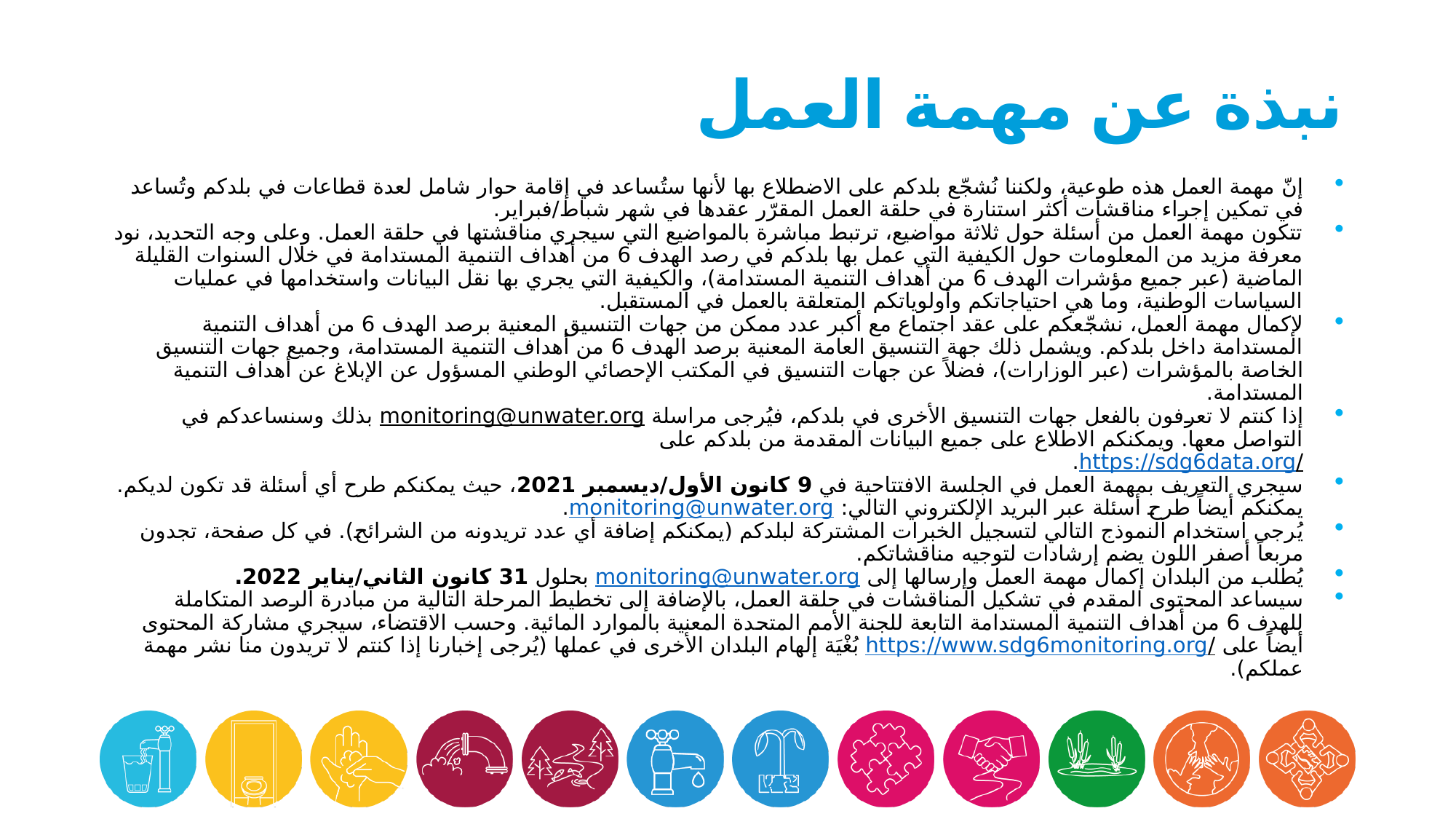

# نبذة عن مهمة العمل
إنّ مهمة العمل هذه طوعية، ولكننا نُشجّع بلدكم على الاضطلاع بها لأنها ستُساعد في إقامة حوار شامل لعدة قطاعات في بلدكم وتُساعد في تمكين إجراء مناقشات أكثر استنارة في حلقة العمل المقرّر عقدها في شهر شباط/فبراير.
تتكون مهمة العمل من أسئلة حول ثلاثة مواضيع، ترتبط مباشرة بالمواضيع التي سيجري مناقشتها في حلقة العمل. وعلى وجه التحديد، نود معرفة مزيد من المعلومات حول الكيفية التي عمل بها بلدكم في رصد الهدف 6 من أهداف التنمية المستدامة في خلال السنوات القليلة الماضية (عبر جميع مؤشرات الهدف 6 من أهداف التنمية المستدامة)، والكيفية التي يجري بها نقل البيانات واستخدامها في عمليات السياسات الوطنية، وما هي احتياجاتكم وأولوياتكم المتعلقة بالعمل في المستقبل.
لإكمال مهمة العمل، نشجّعكم على عقد اجتماع مع أكبر عدد ممكن من جهات التنسيق المعنية برصد الهدف 6 من أهداف التنمية المستدامة داخل بلدكم. ويشمل ذلك جهة التنسيق العامة المعنية برصد الهدف 6 من أهداف التنمية المستدامة، وجميع جهات التنسيق الخاصة بالمؤشرات (عبر الوزارات)، فضلاً عن جهات التنسيق في المكتب الإحصائي الوطني المسؤول عن الإبلاغ عن أهداف التنمية المستدامة.
إذا كنتم لا تعرفون بالفعل جهات التنسيق الأخرى في بلدكم، فيُرجى مراسلة monitoring@unwater.org بذلك وسنساعدكم في التواصل معها. ويمكنكم الاطلاع على جميع البيانات المقدمة من بلدكم على
https://sdg6data.org/.
سيجري التعريف بمهمة العمل في الجلسة الافتتاحية في 9 كانون الأول/ديسمبر 2021، حيث يمكنكم طرح أي أسئلة قد تكون لديكم. يمكنكم أيضاً طرح أسئلة عبر البريد الإلكتروني التالي: monitoring@unwater.org.
يُرجى استخدام النموذج التالي لتسجيل الخبرات المشتركة لبلدكم (يمكنكم إضافة أي عدد تريدونه من الشرائح). في كل صفحة، تجدون مربعاً أصفر اللون يضم إرشادات لتوجيه مناقشاتكم.
يُطلب من البلدان إكمال مهمة العمل وإرسالها إلى monitoring@unwater.org بحلول 31 كانون الثاني/يناير 2022.
سيساعد المحتوى المقدم في تشكيل المناقشات في حلقة العمل، بالإضافة إلى تخطيط المرحلة التالية من مبادرة الرصد المتكاملة للهدف 6 من أهداف التنمية المستدامة التابعة للجنة الأمم المتحدة المعنية بالموارد المائية. وحسب الاقتضاء، سيجري مشاركة المحتوى أيضاً على https://www.sdg6monitoring.org/ بُغْيَة إلهام البلدان الأخرى في عملها (يُرجى إخبارنا إذا كنتم لا تريدون منا نشر مهمة عملكم).